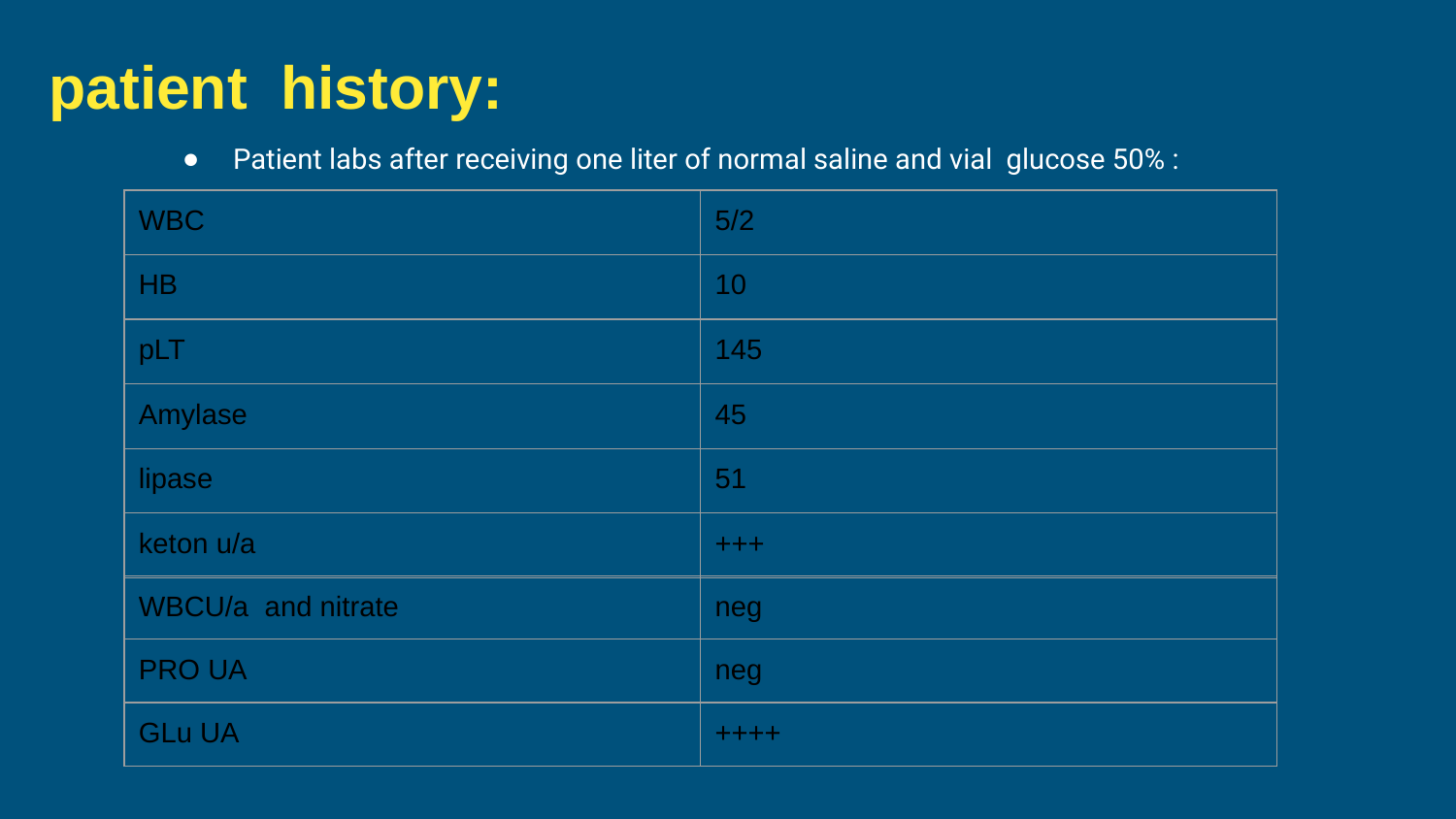

# patient  history:
Patient labs after receiving one liter of normal saline and vial  glucose 50% :
| WBC | 5/2 |
| --- | --- |
| HB | 10 |
| pLT | 145 |
| Amylase | 45 |
| lipase | 51 |
| keton u/a | +++ |
| WBCU/a and nitrate | neg |
| --- | --- |
| PRO UA | neg |
| GLu UA | ++++ |